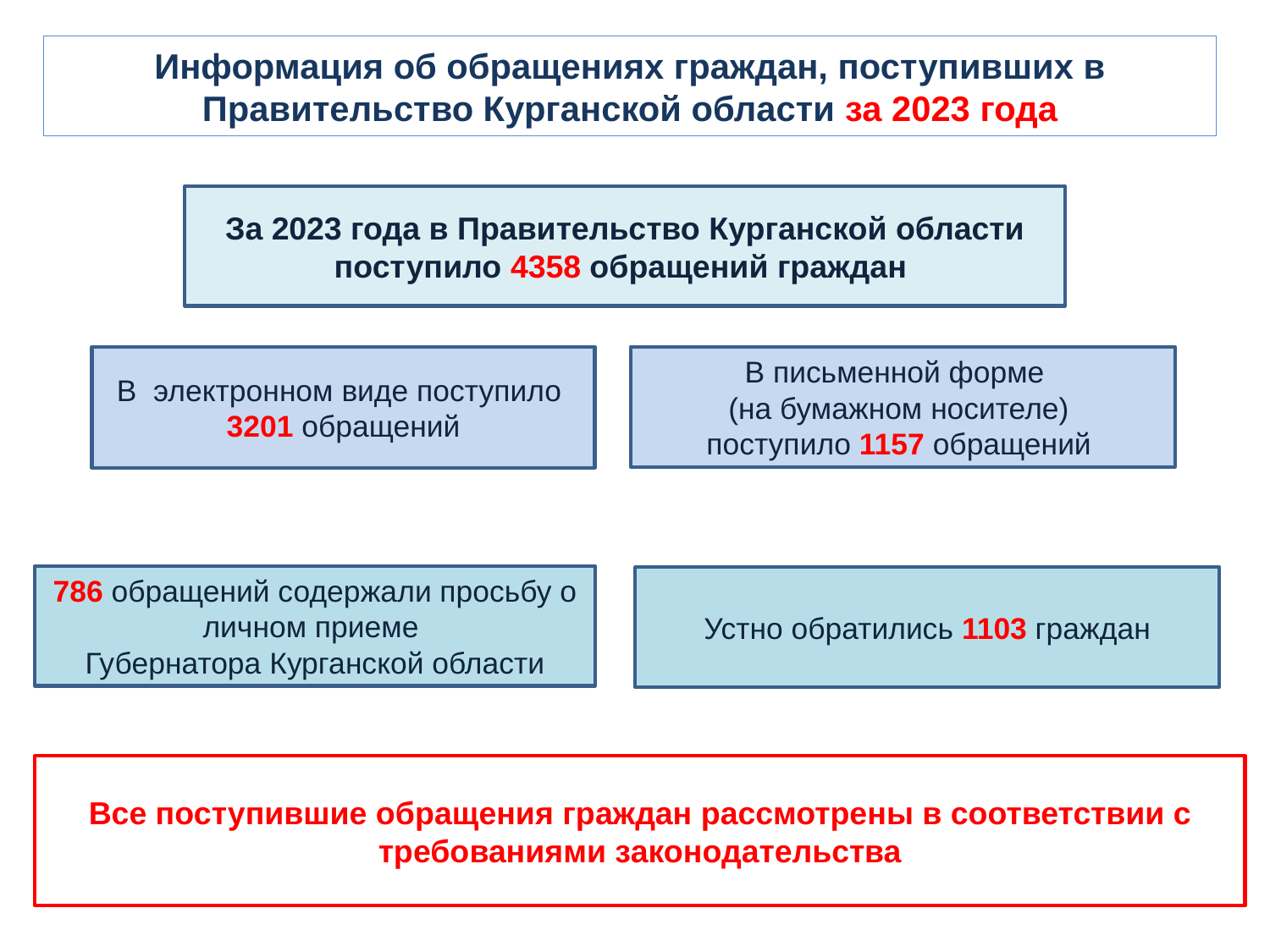

# Информация об обращениях граждан, поступивших в Правительство Курганской области за 2023 года
За 2023 года в Правительство Курганской области поступило 4358 обращений граждан
В  электронном виде поступило  3201 обращений
В письменной форме
(на бумажном носителе)
поступило 1157 обращений
786 обращений содержали просьбу о личном приеме
Губернатора Курганской области
Устно обратились 1103 граждан
Все поступившие обращения граждан рассмотрены в соответствии с требованиями законодательства